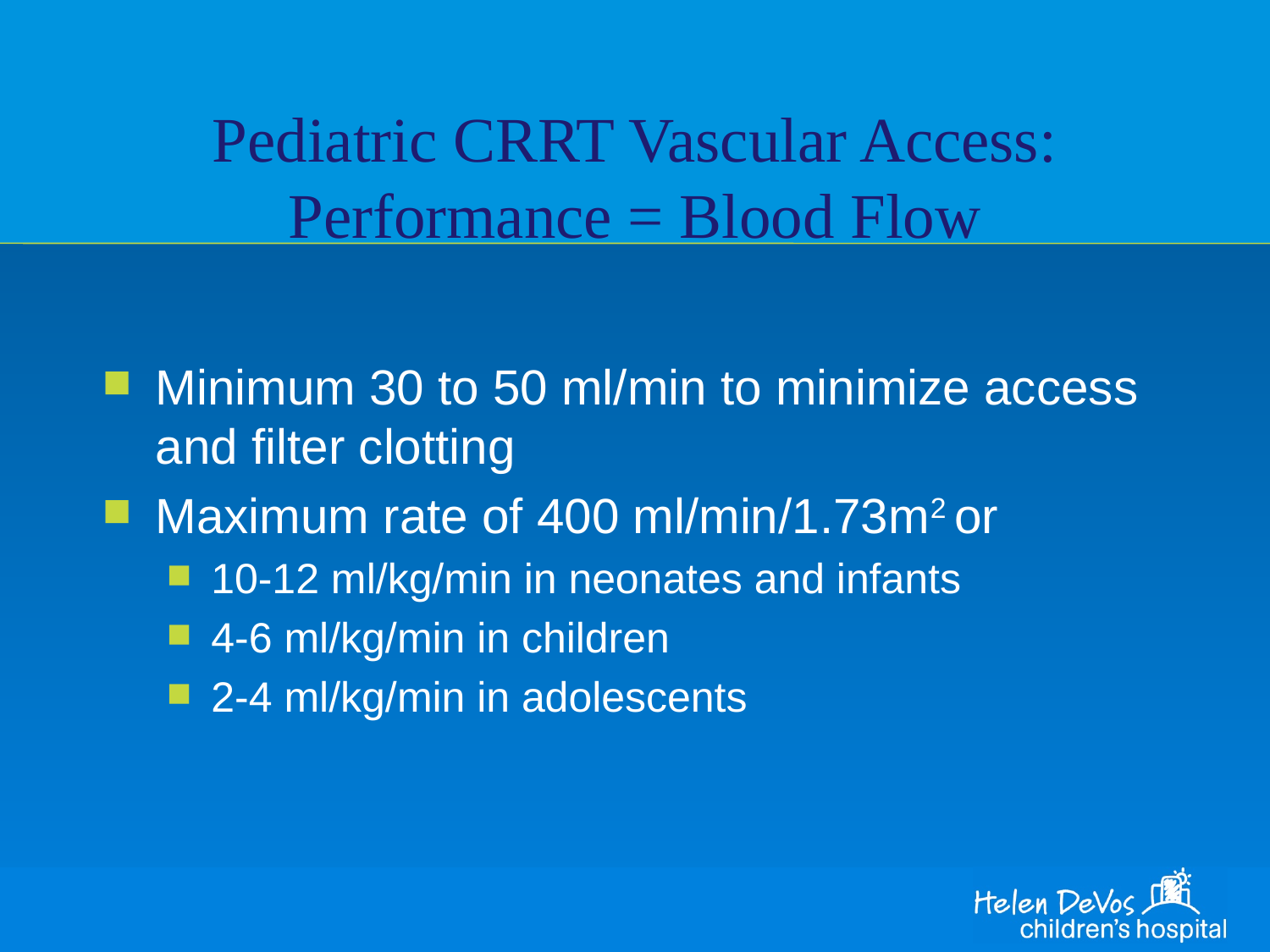

# Pediatric CRRT Vascular Access: Performance = Blood Flow
Minimum 30 to 50 ml/min to minimize access and filter clotting
Maximum rate of 400 ml/min/1.73m2 or
10-12 ml/kg/min in neonates and infants
4-6 ml/kg/min in children
2-4 ml/kg/min in adolescents